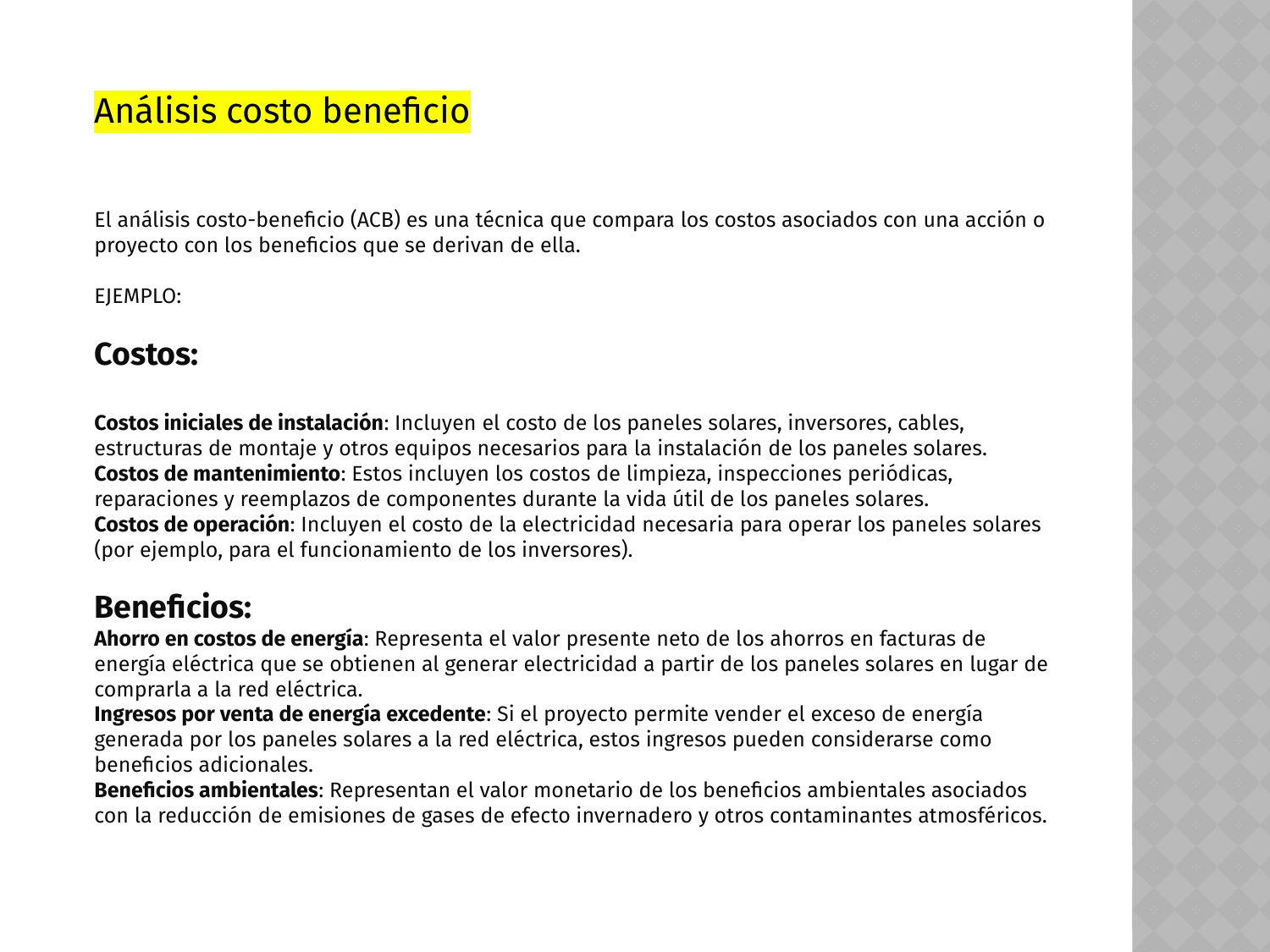

Análisis costo beneficio

El análisis costo-beneficio (ACB) es una técnica que compara los costos asociados con una acción o proyecto con los beneficios que se derivan de ella.

EJEMPLO:

Costos:

Costos iniciales de instalación: Incluyen el costo de los paneles solares, inversores, cables, estructuras de montaje y otros equipos necesarios para la instalación de los paneles solares.
Costos de mantenimiento: Estos incluyen los costos de limpieza, inspecciones periódicas, reparaciones y reemplazos de componentes durante la vida útil de los paneles solares.
Costos de operación: Incluyen el costo de la electricidad necesaria para operar los paneles solares (por ejemplo, para el funcionamiento de los inversores).

Beneficios:
Ahorro en costos de energía: Representa el valor presente neto de los ahorros en facturas de energía eléctrica que se obtienen al generar electricidad a partir de los paneles solares en lugar de comprarla a la red eléctrica.
Ingresos por venta de energía excedente: Si el proyecto permite vender el exceso de energía generada por los paneles solares a la red eléctrica, estos ingresos pueden considerarse como beneficios adicionales.
Beneficios ambientales: Representan el valor monetario de los beneficios ambientales asociados con la reducción de emisiones de gases de efecto invernadero y otros contaminantes atmosféricos.